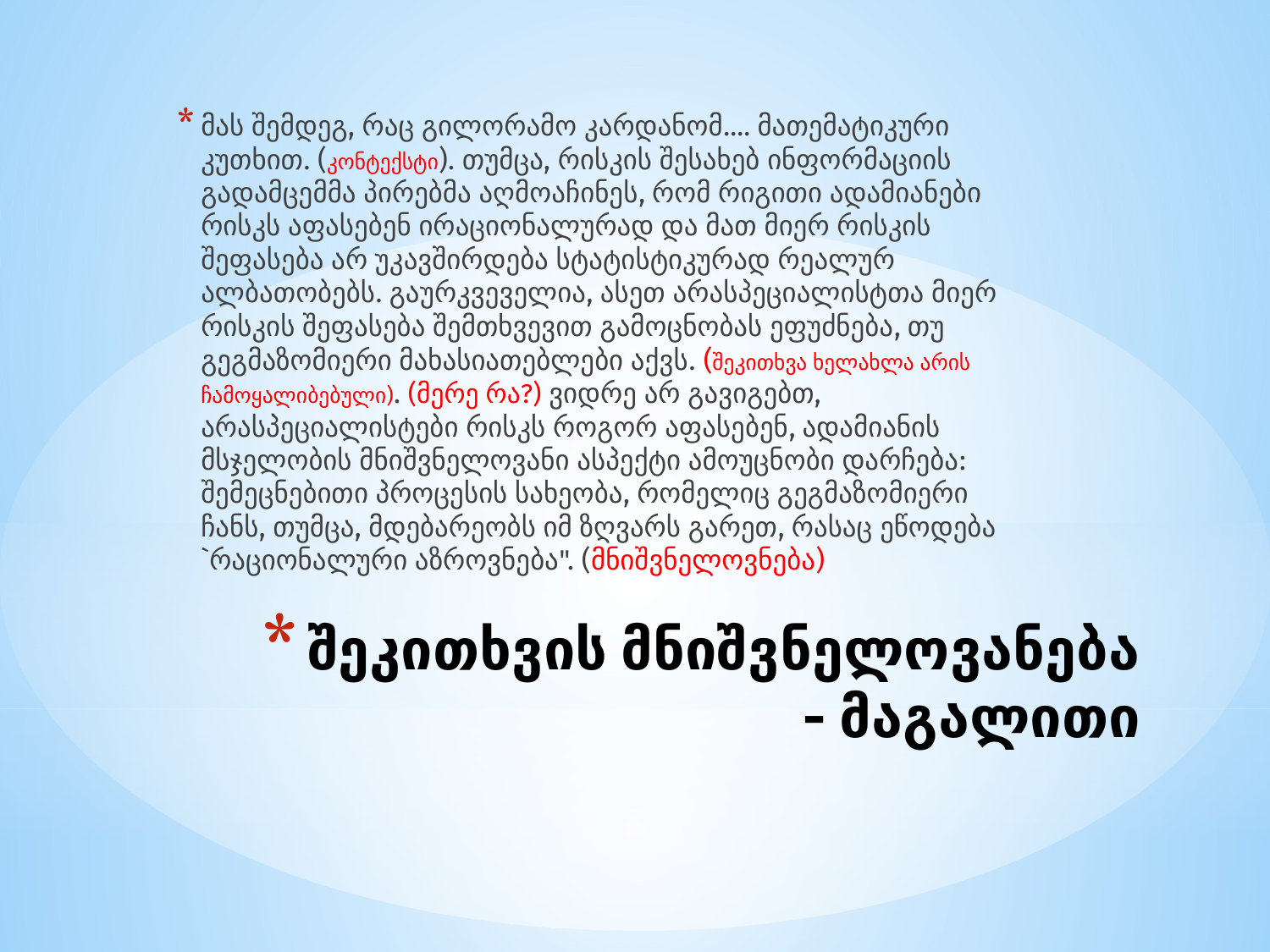

მას შემდეგ, რაც გილორამო კარდანომ.... მათემატიკური კუთხით. (კონტექსტი). თუმცა, რისკის შესახებ ინფორმაციის გადამცემმა პირებმა აღმოაჩინეს, რომ რიგითი ადამიანები რისკს აფასებენ ირაციონალურად და მათ მიერ რისკის შეფასება არ უკავშირდება სტატისტიკურად რეალურ ალბათობებს. გაურკვეველია, ასეთ არასპეციალისტთა მიერ რისკის შეფასება შემთხვევით გამოცნობას ეფუძნება, თუ გეგმაზომიერი მახასიათებლები აქვს. (შეკითხვა ხელახლა არის ჩამოყალიბებული). (მერე რა?) ვიდრე არ გავიგებთ, არასპეციალისტები რისკს როგორ აფასებენ, ადამიანის მსჯელობის მნიშვნელოვანი ასპექტი ამოუცნობი დარჩება: შემეცნებითი პროცესის სახეობა, რომელიც გეგმაზომიერი ჩანს, თუმცა, მდებარეობს იმ ზღვარს გარეთ, რასაც ეწოდება `რაციონალური აზროვნება". (მნიშვნელოვნება)

# შეკითხვის მნიშვნელოვანება - მაგალითი